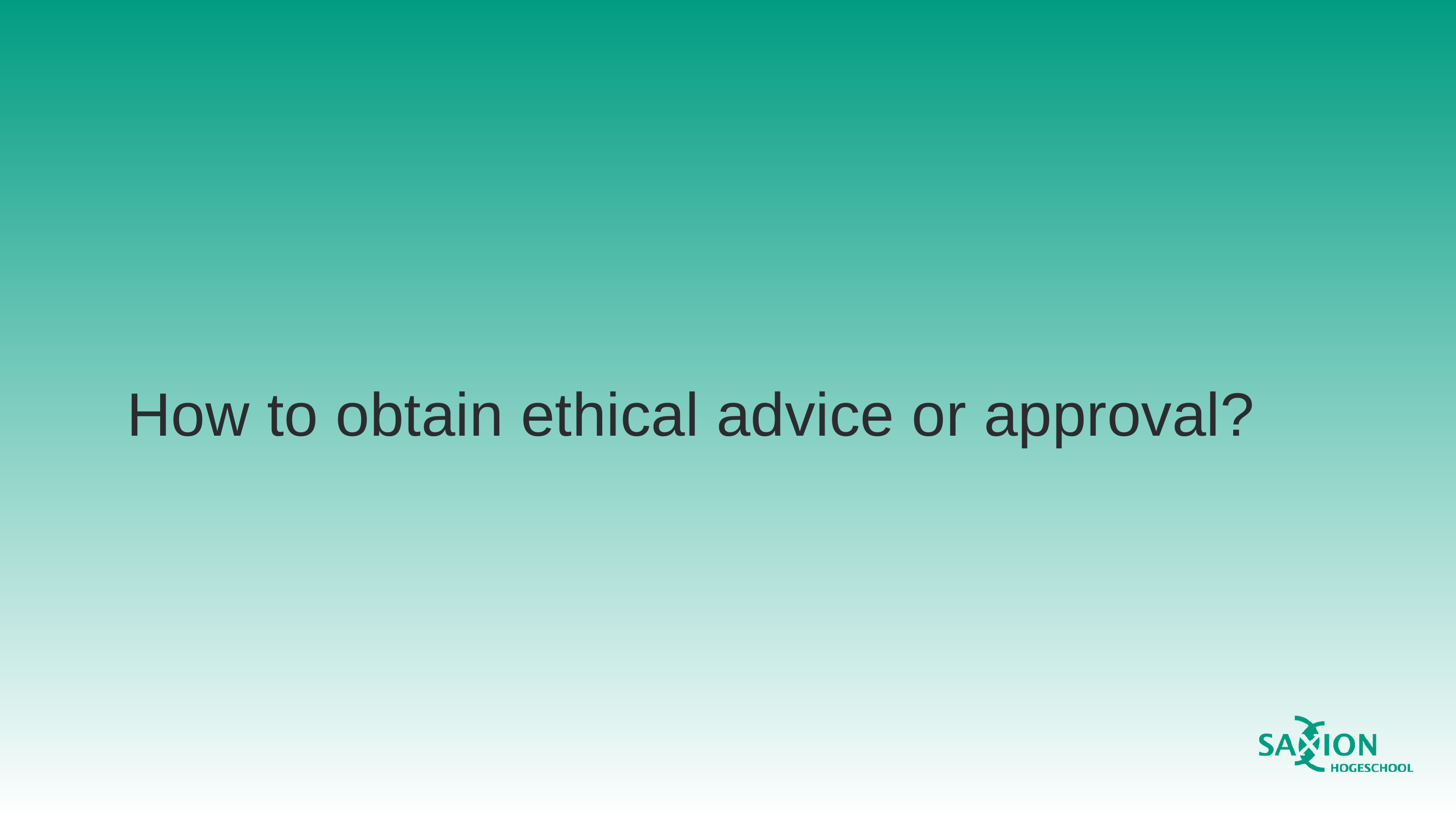

How to obtain ethical advice or approval?